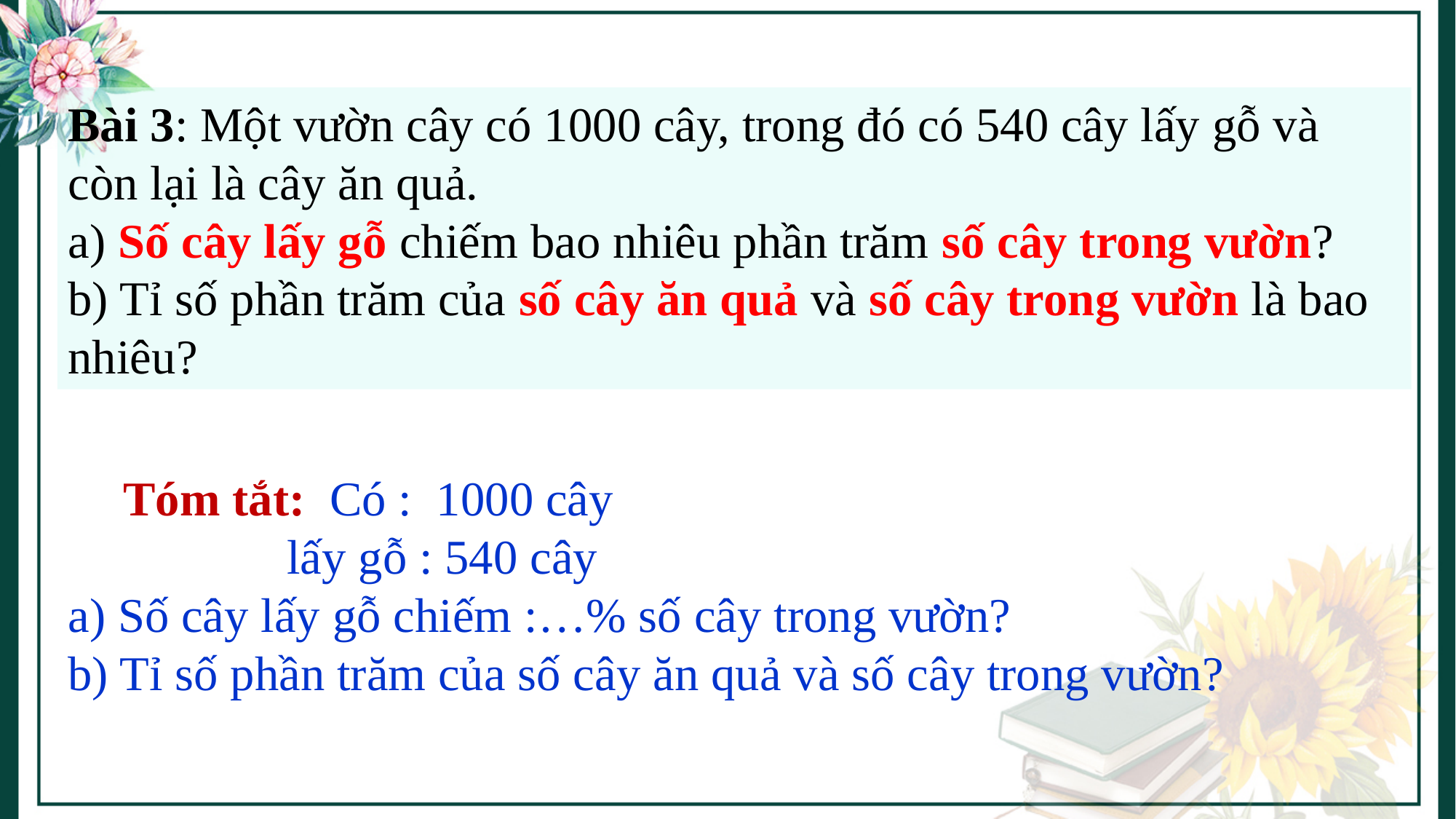

Bài 3: Một vườn cây có 1000 cây, trong đó có 540 cây lấy gỗ và còn lại là cây ăn quả.
a) Số cây lấy gỗ chiếm bao nhiêu phần trăm số cây trong vườn?
b) Tỉ số phần trăm của số cây ăn quả và số cây trong vườn là bao nhiêu?
Tóm tắt:  Có :  1000 cây
                  lấy gỗ : 540 cây
a) Số cây lấy gỗ chiếm :…% số cây trong vườn?
b) Tỉ số phần trăm của số cây ăn quả và số cây trong vườn?